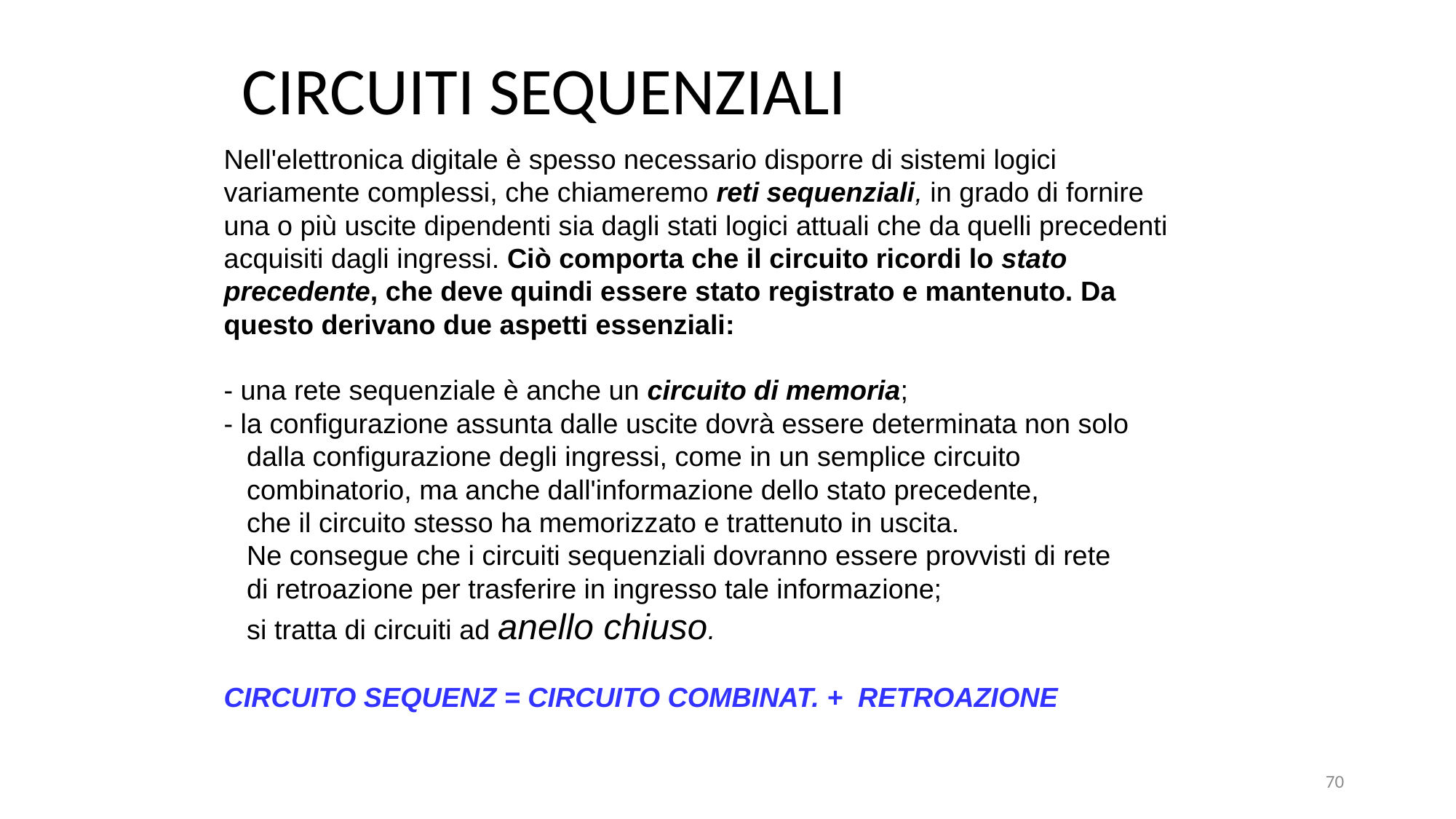

# CIRCUITI SEQUENZIALI
Nell'elettronica digitale è spesso necessario disporre di sistemi logici variamente complessi, che chiameremo reti sequenziali, in grado di fornire una o più uscite dipendenti sia dagli stati logici attuali che da quelli precedenti acquisiti dagli ingressi. Ciò comporta che il circuito ricordi lo stato precedente, che deve quindi essere stato registrato e mantenuto. Da questo derivano due aspetti essenziali:

- una rete sequenziale è anche un circuito di memoria;
- la configurazione assunta dalle uscite dovrà essere determinata non solo
   dalla configurazione degli ingressi, come in un semplice circuito
   combinatorio, ma anche dall'informazione dello stato precedente,
   che il circuito stesso ha memorizzato e trattenuto in uscita.
   Ne consegue che i circuiti sequenziali dovranno essere provvisti di rete
   di retroazione per trasferire in ingresso tale informazione;
   si tratta di circuiti ad anello chiuso.
CIRCUITO SEQUENZ = CIRCUITO COMBINAT. +  RETROAZIONE

70